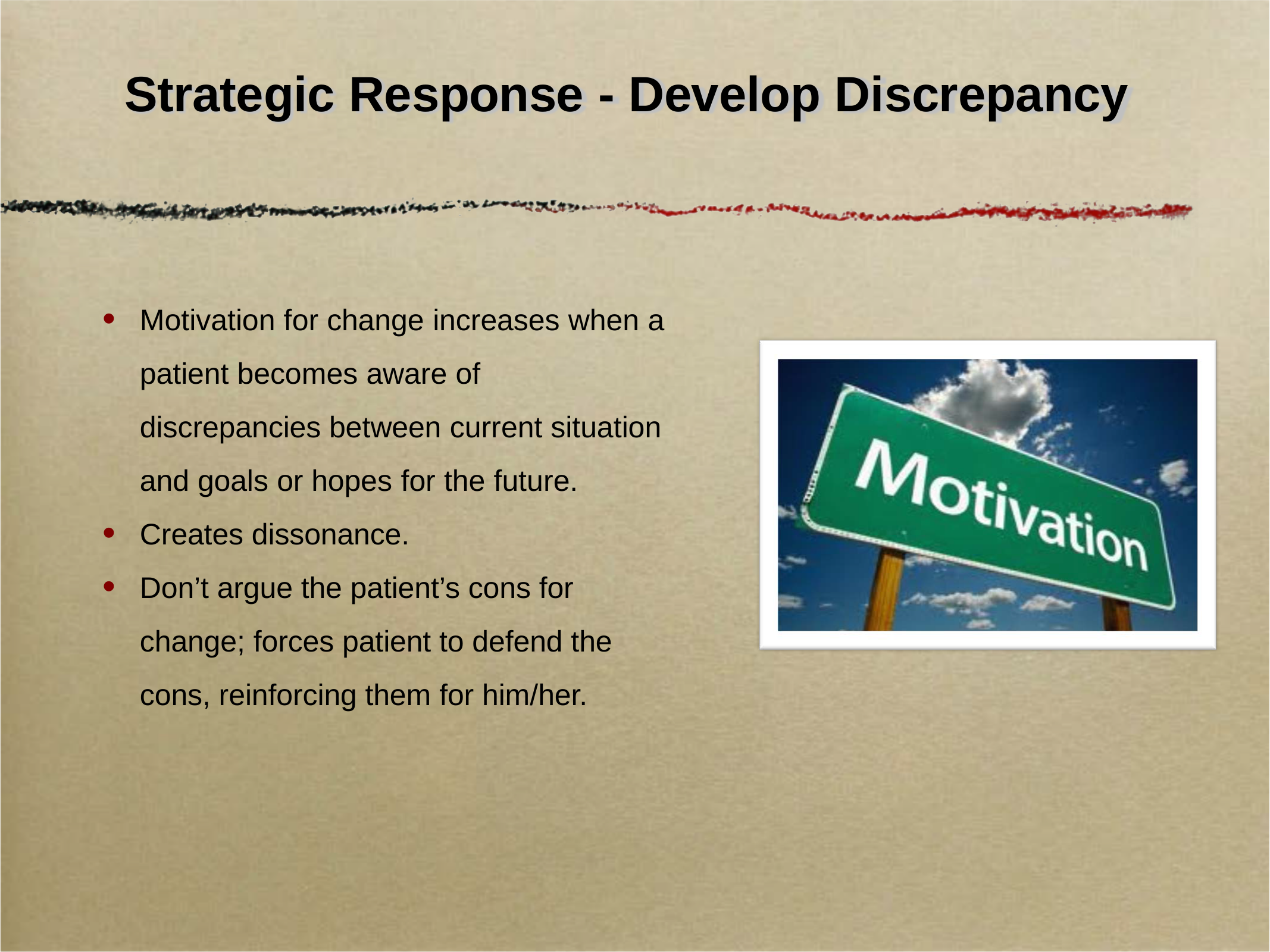

# Strategic Response - Develop Discrepancy

Motivation for change increases when a patient becomes aware of discrepancies between current situation and goals or hopes for the future.
Creates dissonance.
Don’t argue the patient’s cons for change; forces patient to defend the cons, reinforcing them for him/her.